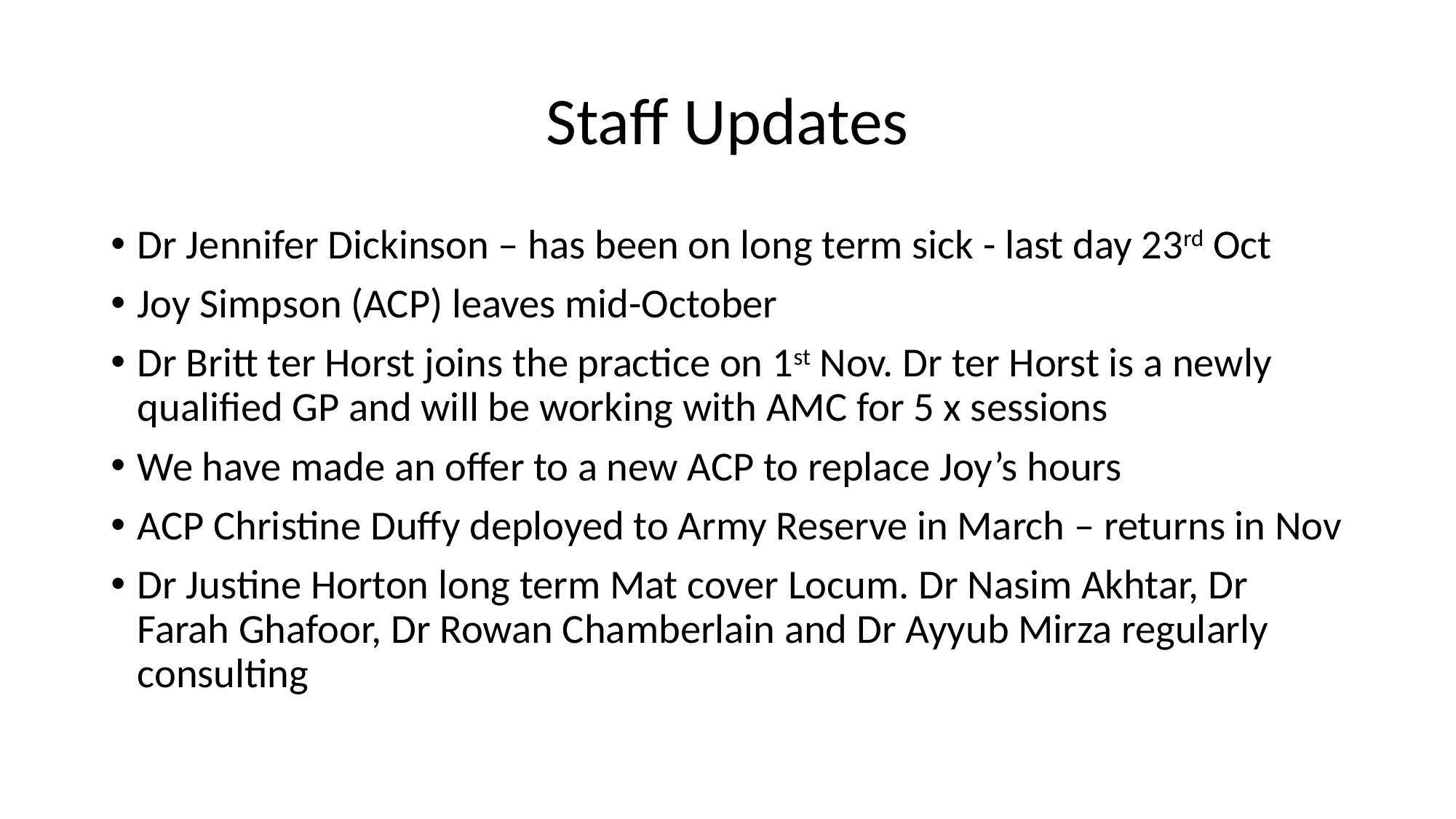

# Staff Updates
Dr Jennifer Dickinson – has been on long term sick - last day 23rd Oct
Joy Simpson (ACP) leaves mid-October
Dr Britt ter Horst joins the practice on 1st Nov. Dr ter Horst is a newly qualified GP and will be working with AMC for 5 x sessions
We have made an offer to a new ACP to replace Joy’s hours
ACP Christine Duffy deployed to Army Reserve in March – returns in Nov
Dr Justine Horton long term Mat cover Locum. Dr Nasim Akhtar, Dr Farah Ghafoor, Dr Rowan Chamberlain and Dr Ayyub Mirza regularly consulting